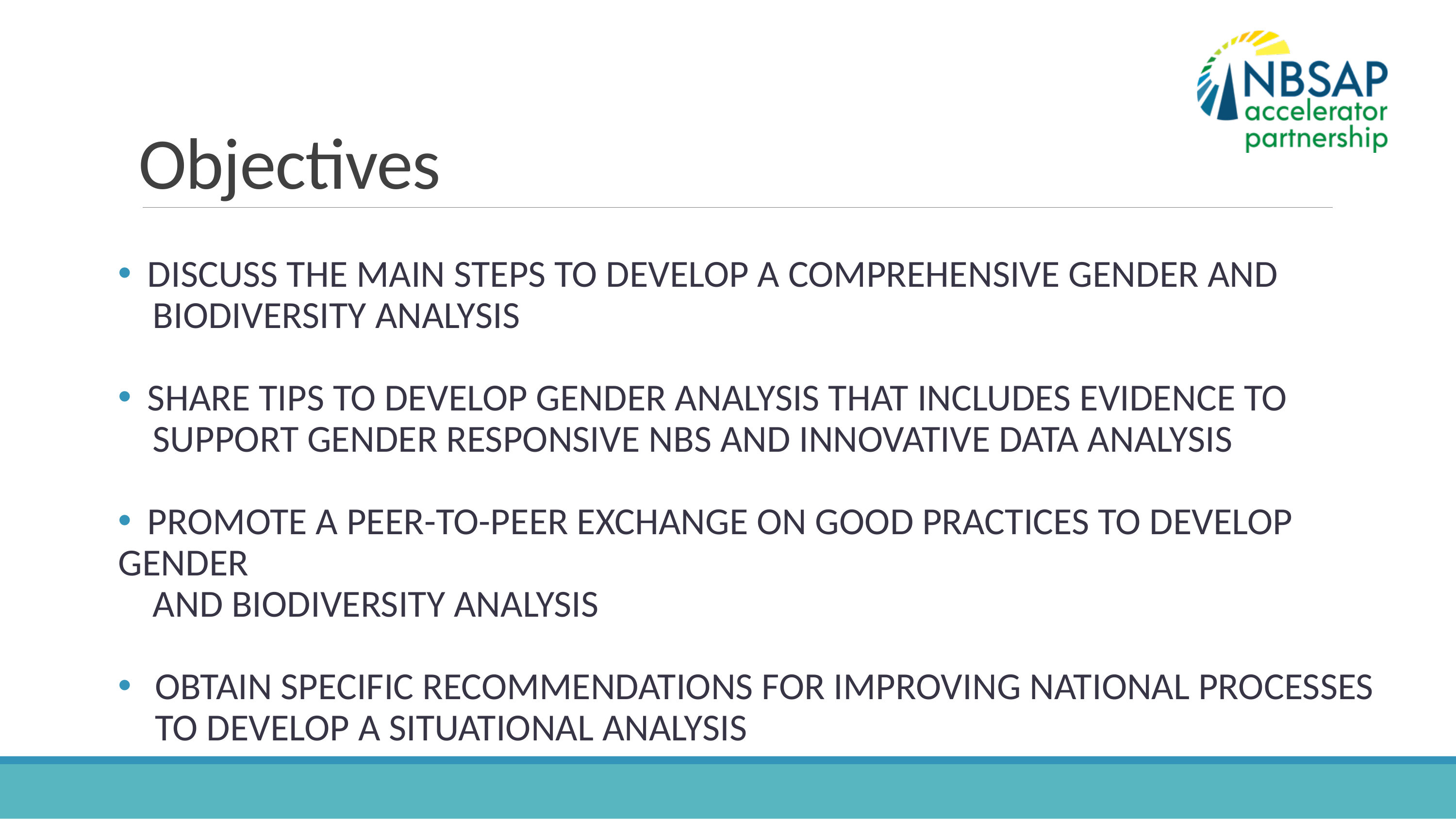

# Objectives
  Discuss the main steps to develop a comprehensive gender and
    biodiversity analysis

  Share tips to develop gender analysis that includes evidence to
    support gender responsive NBS and innovative data analysis

  Promote a peer-to-peer exchange on good practices to develop gender
    and biodiversity analysis

Obtain specific recommendations for improving national processes to develop a situational analysis